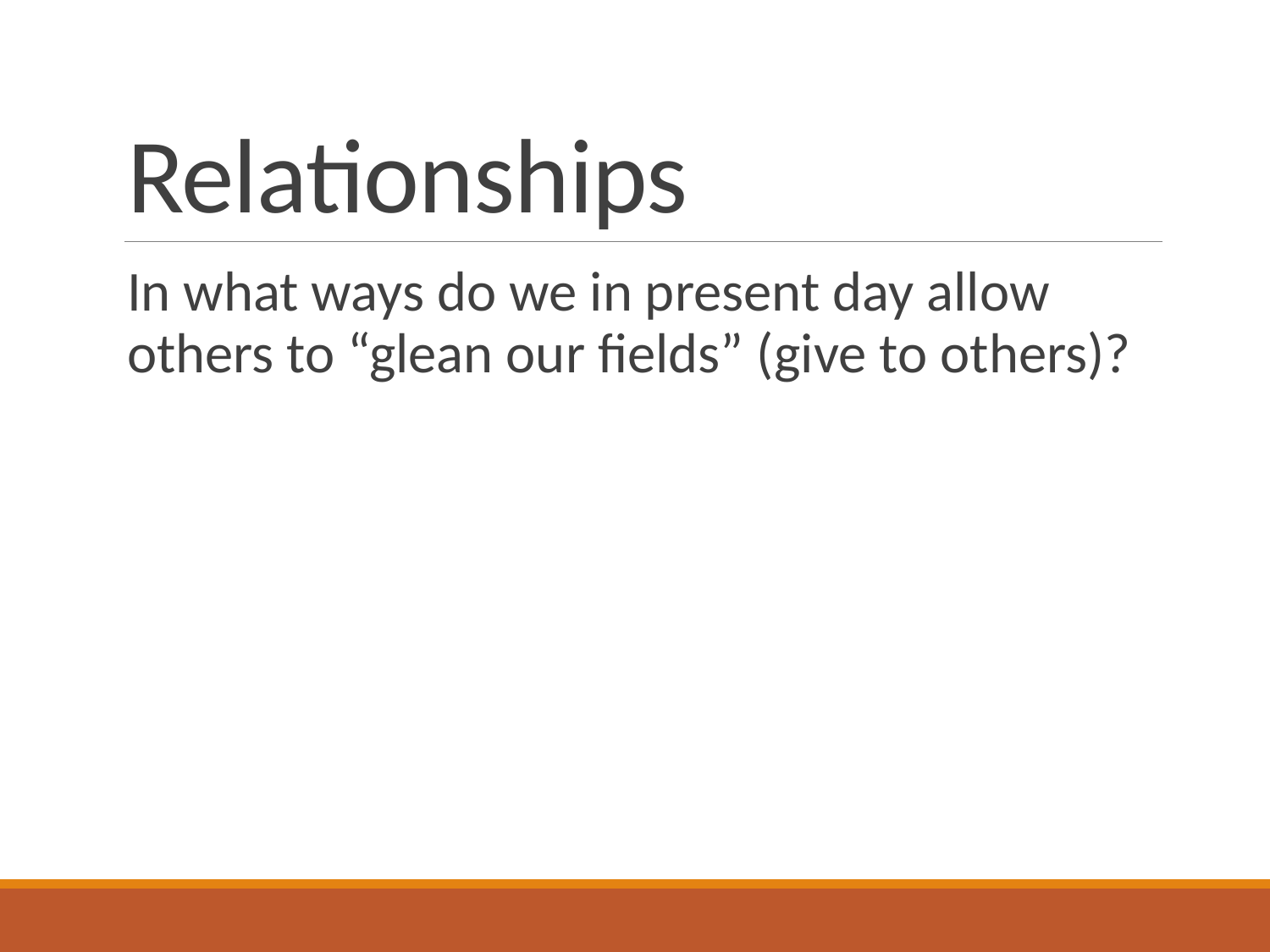

# Relationships
In what ways do we in present day allow others to “glean our fields” (give to others)?